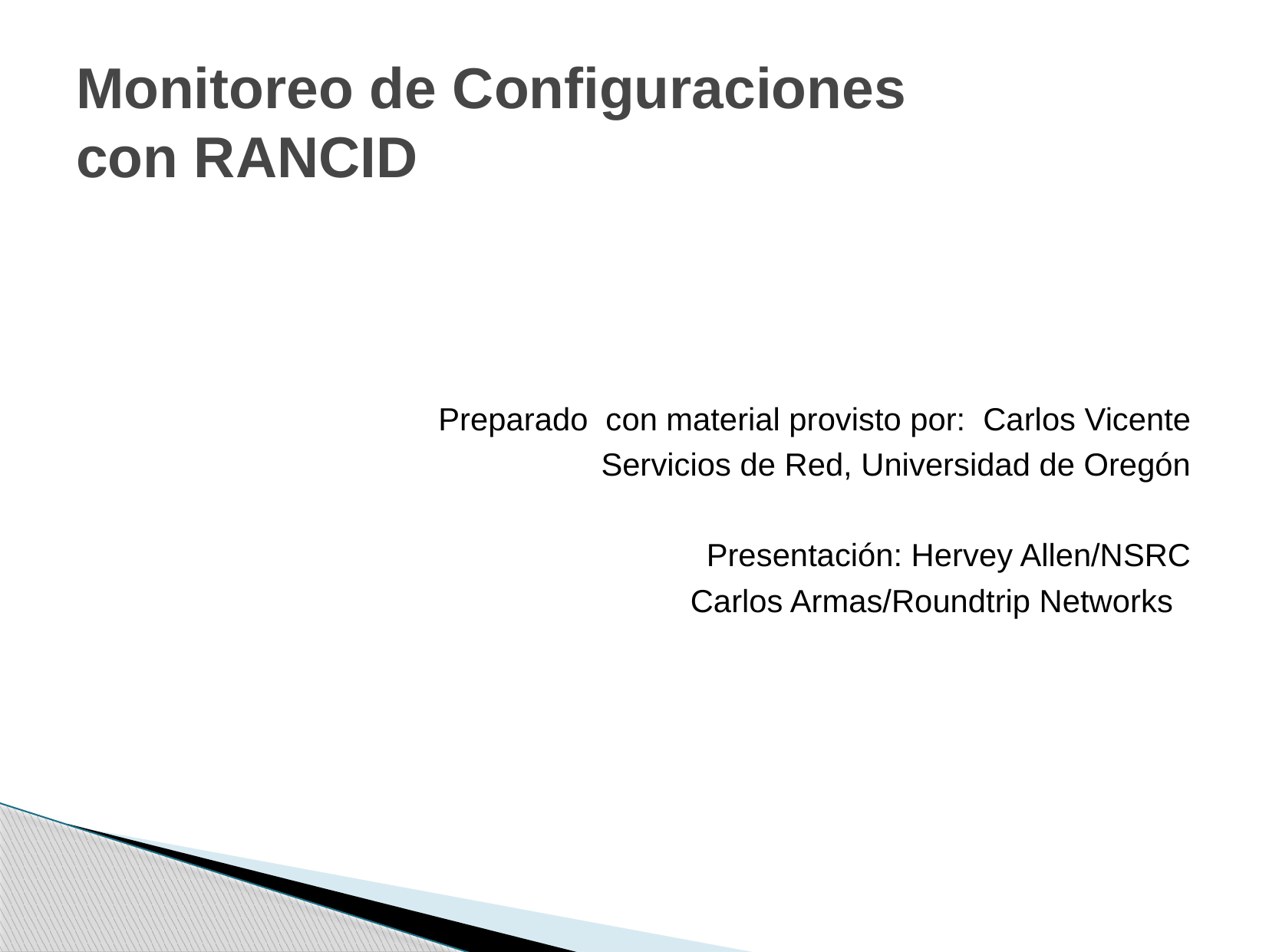

# Monitoreo de Configuraciones con RANCID
Preparado  con material provisto por:  Carlos Vicente
Servicios de Red, Universidad de Oregón

Presentación: Hervey Allen/NSRC
Carlos Armas/Roundtrip Networks